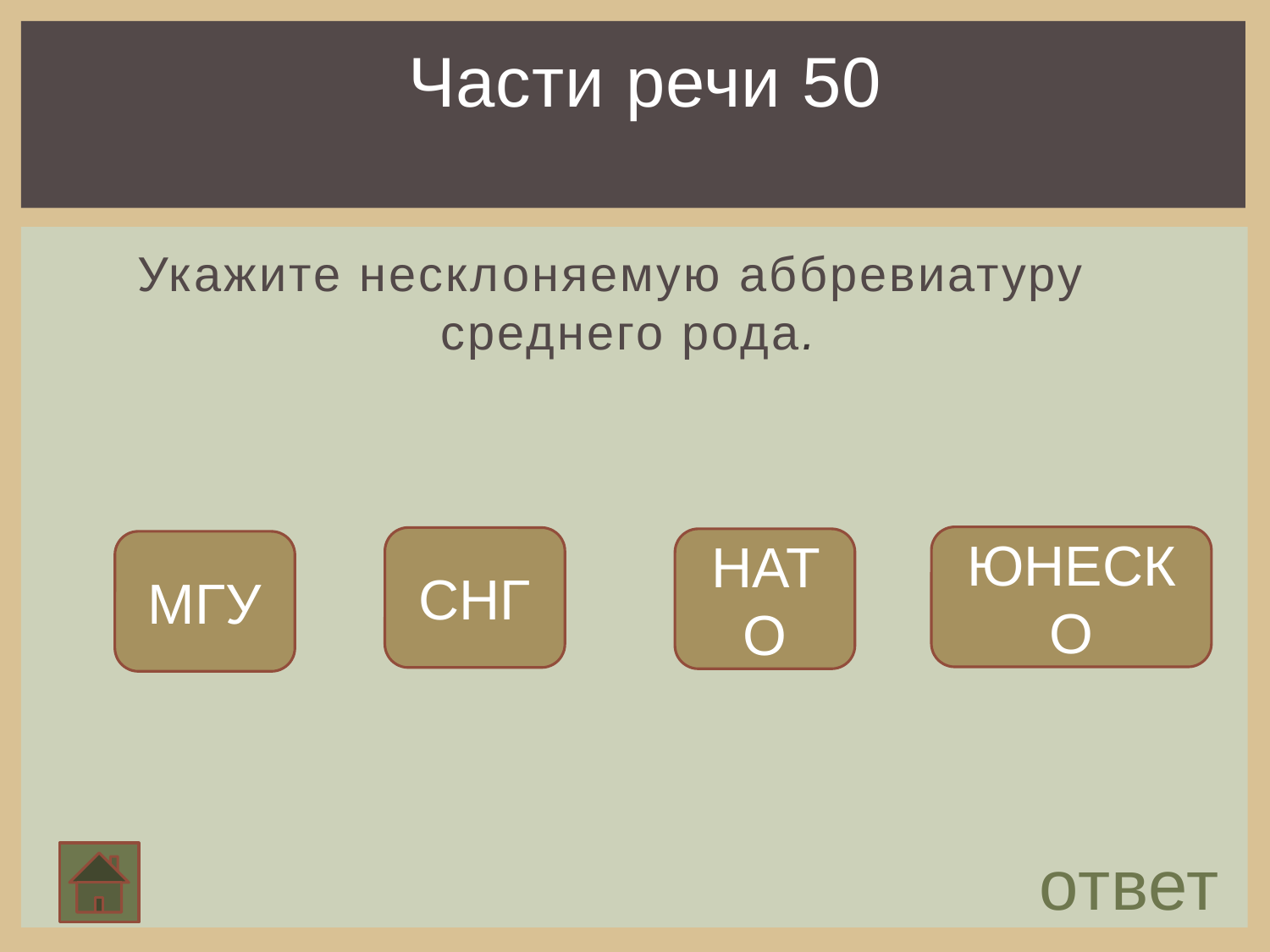

Части речи 50
Укажите несклоняемую аббревиатуру среднего рода.
ЮНЕСКО
СНГ
НАТО
МГУ
ответ